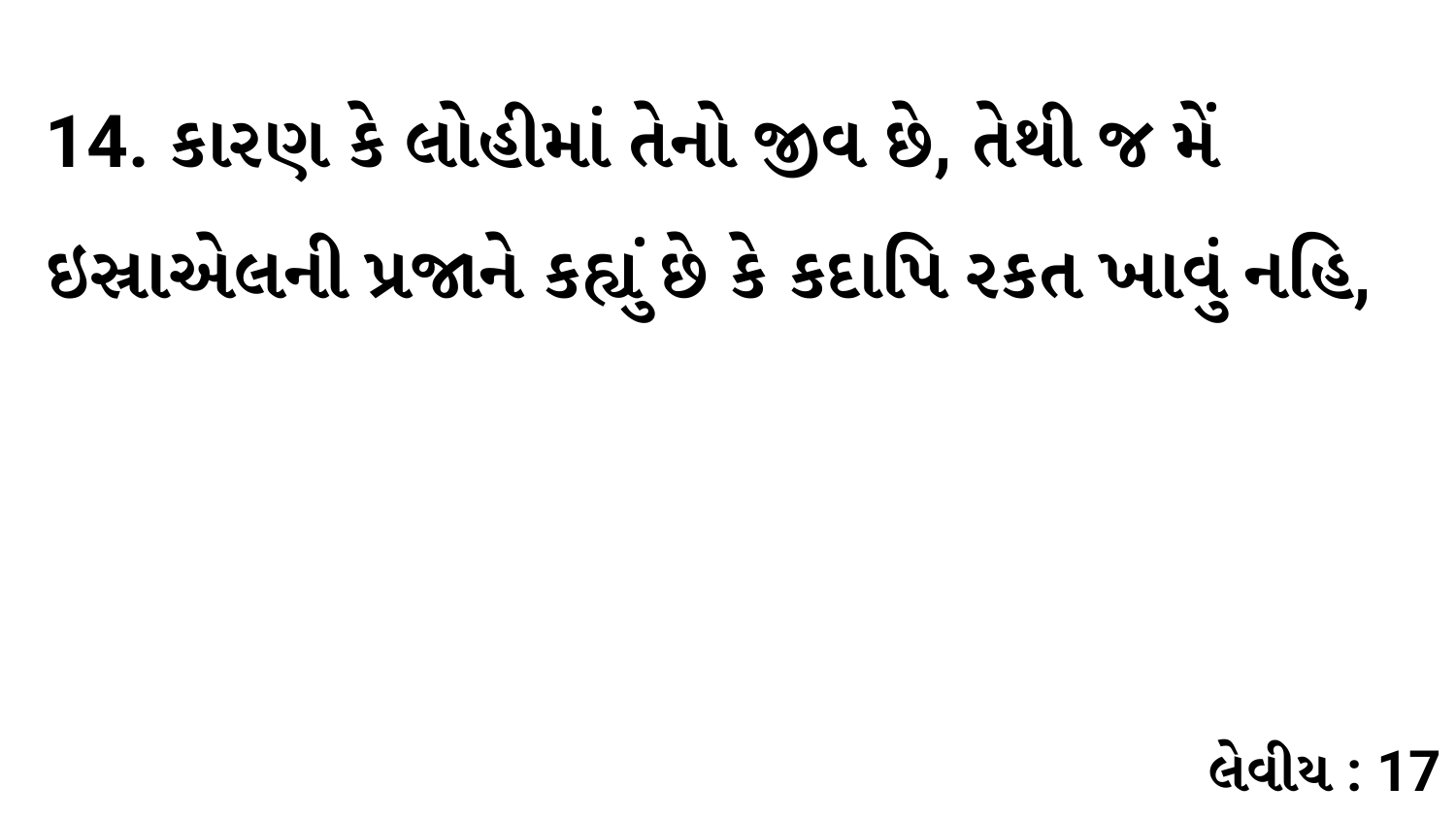

14. કારણ કે લોહીમાં તેનો જીવ છે, તેથી જ મેં ઇસ્રાએલની પ્રજાને કહ્યું છે કે કદાપિ રકત ખાવું નહિ,
લેવીય : 17